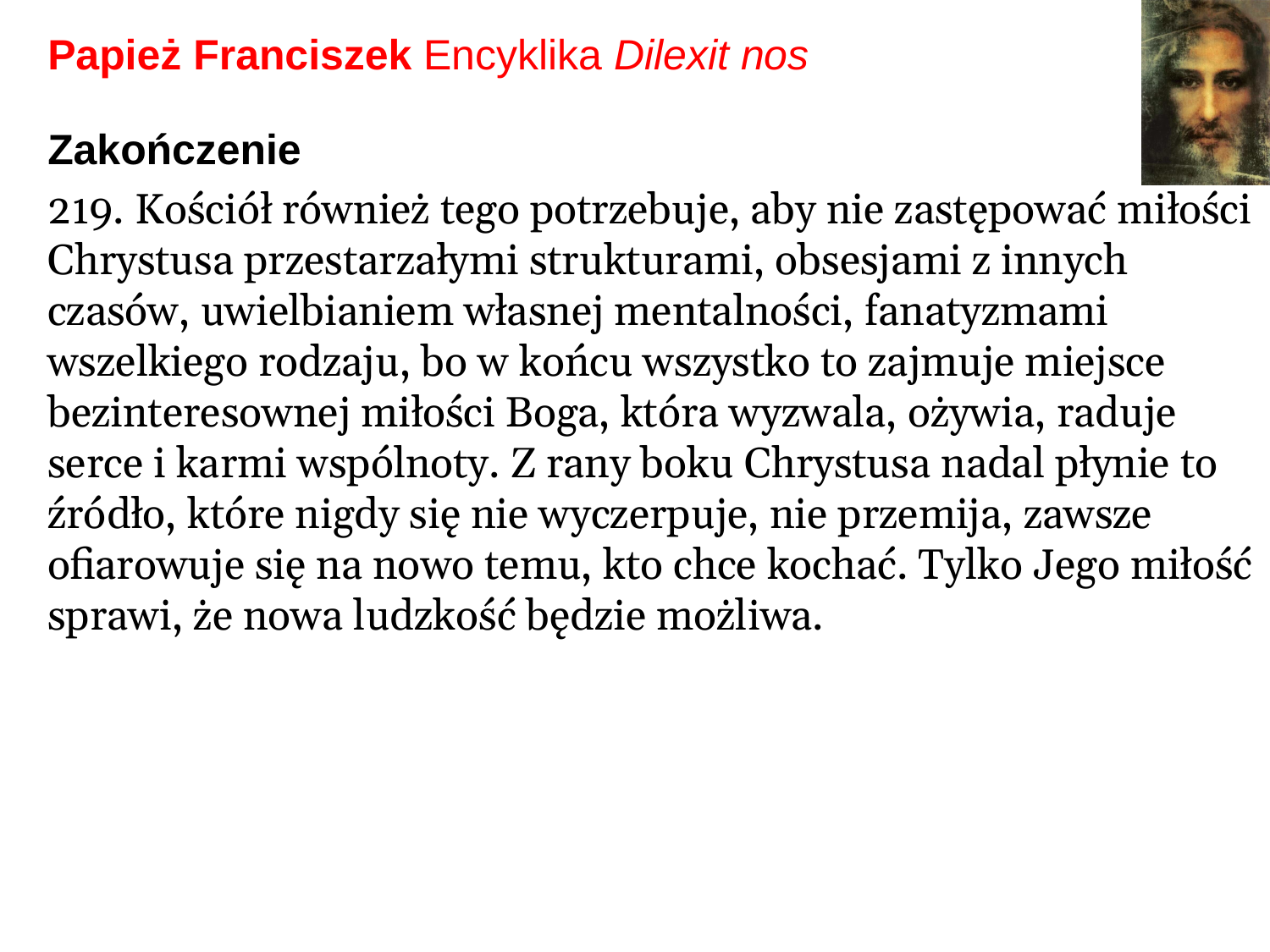

# Papież Franciszek Encyklika Dilexit nos
Zakończenie
219. Kościół również tego potrzebuje, aby nie zastępować miłości Chrystusa przestarzałymi strukturami, obsesjami z innych czasów, uwielbianiem własnej mentalności, fanatyzmami wszelkiego rodzaju, bo w końcu wszystko to zajmuje miejsce bezinteresownej miłości Boga, która wyzwala, ożywia, raduje serce i karmi wspólnoty. Z rany boku Chrystusa nadal płynie to źródło, które nigdy się nie wyczerpuje, nie przemija, zawsze ofiarowuje się na nowo temu, kto chce kochać. Tylko Jego miłość sprawi, że nowa ludzkość będzie możliwa.